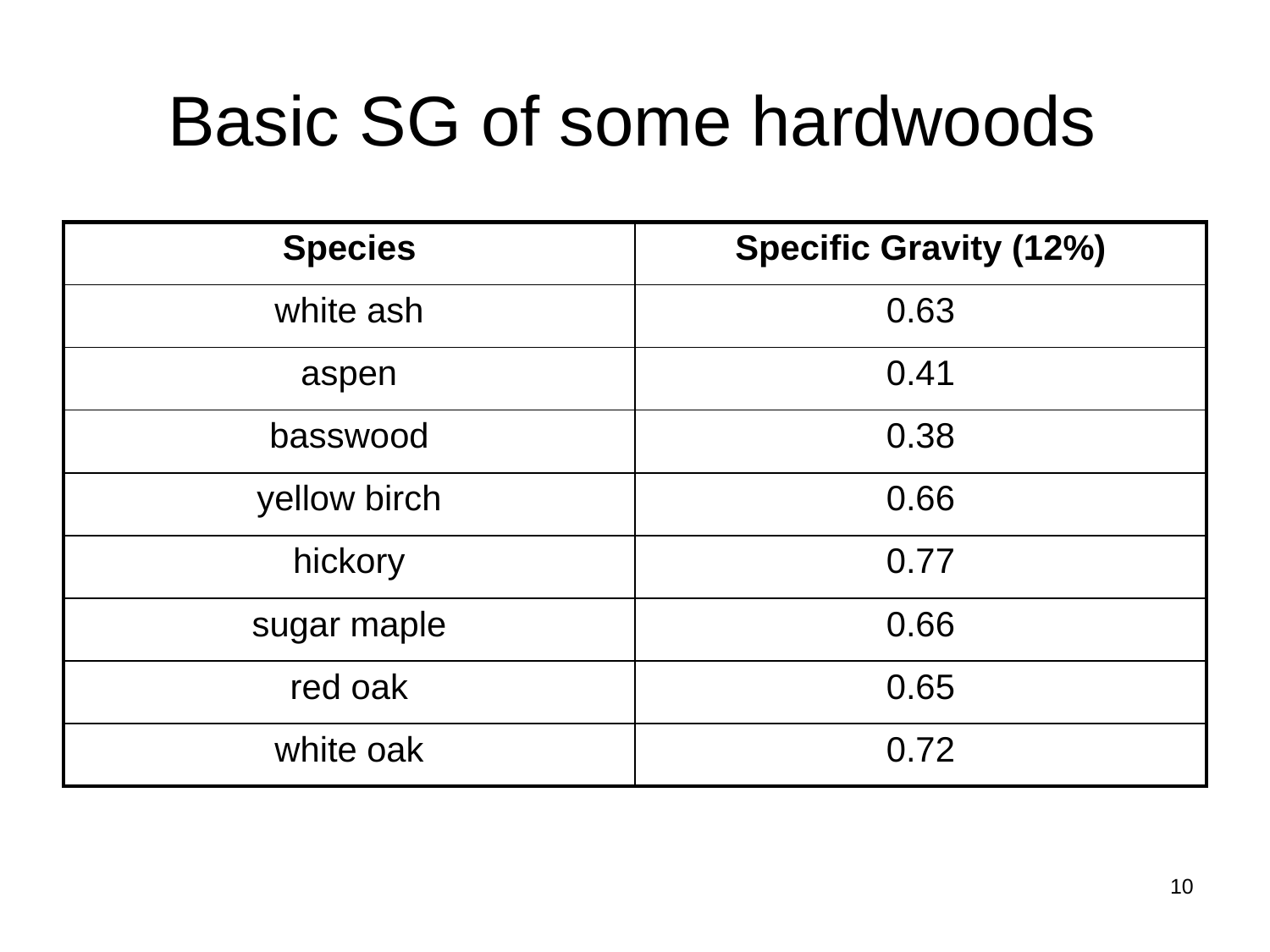

# Basic SG of some hardwoods
| Species | Specific Gravity (12%) |
| --- | --- |
| white ash | 0.63 |
| aspen | 0.41 |
| basswood | 0.38 |
| yellow birch | 0.66 |
| hickory | 0.77 |
| sugar maple | 0.66 |
| red oak | 0.65 |
| white oak | 0.72 |
10